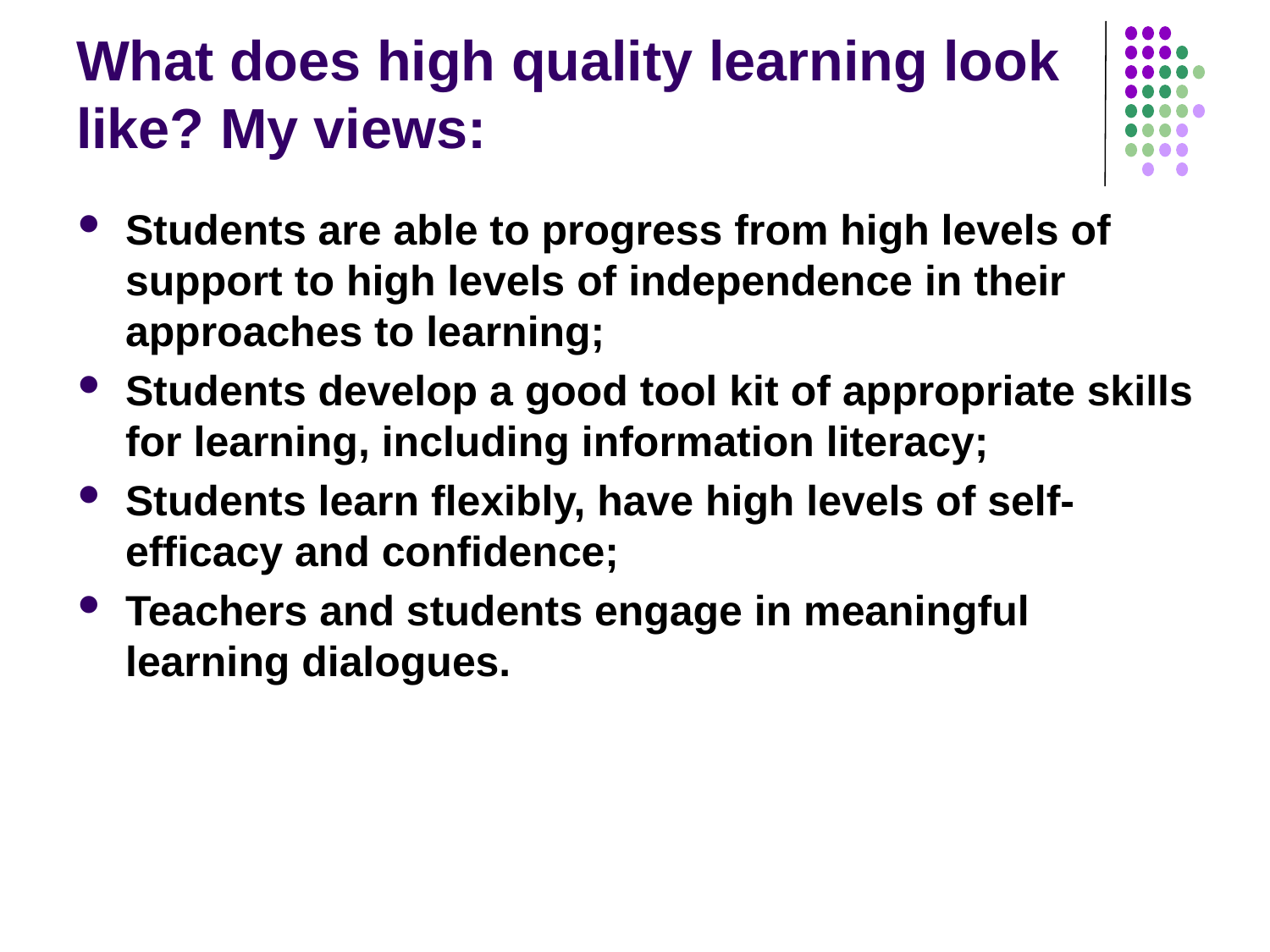

# What does high quality learning look like? My views:
Students are able to progress from high levels of support to high levels of independence in their approaches to learning;
Students develop a good tool kit of appropriate skills for learning, including information literacy;
Students learn flexibly, have high levels of self-efficacy and confidence;
Teachers and students engage in meaningful learning dialogues.